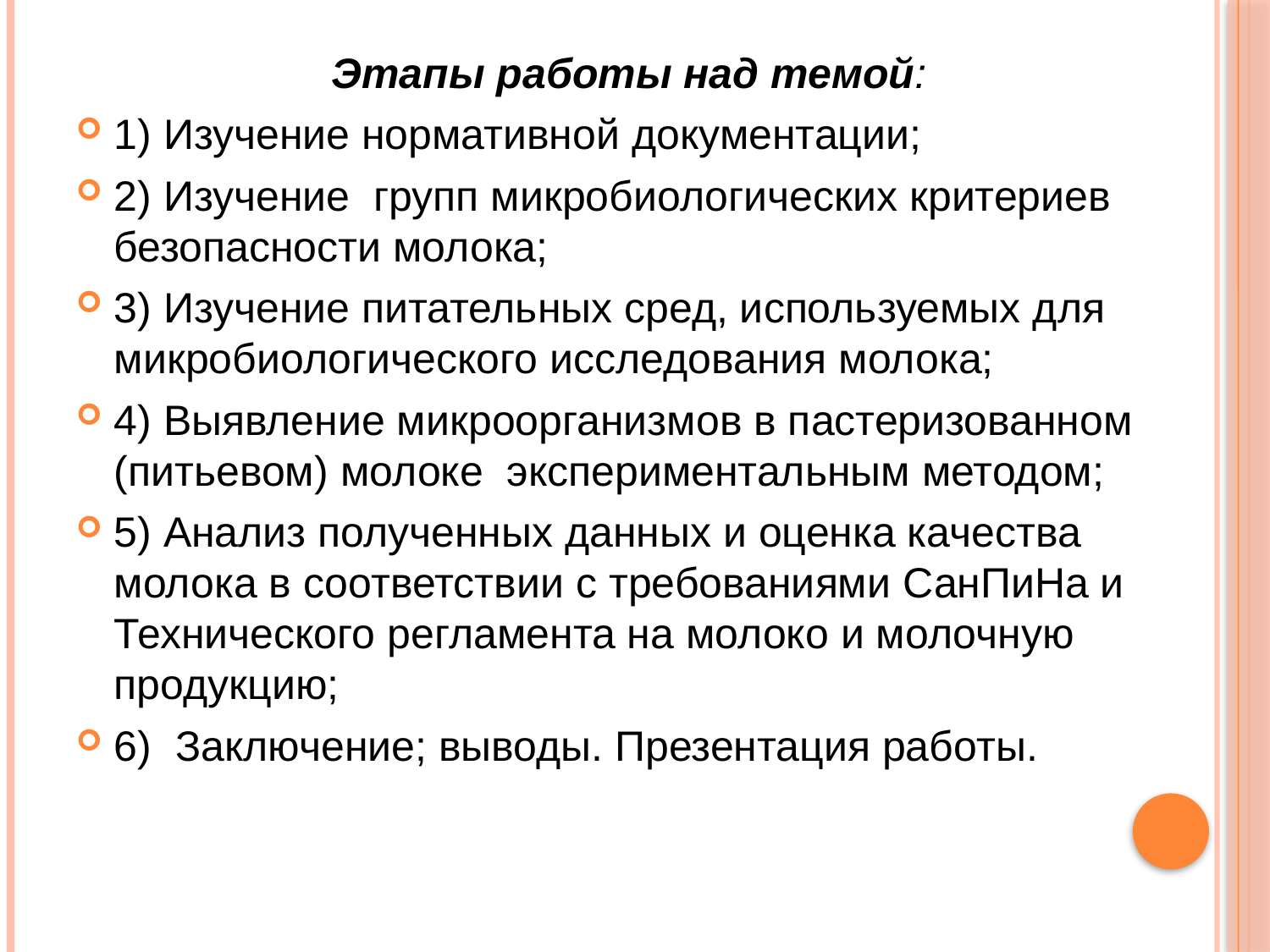

#
Этапы работы над темой:
1) Изучение нормативной документации;
2) Изучение  групп микробиологических критериев безопасности молока;
3) Изучение питательных сред, используемых для микробиологического исследования молока;
4) Выявление микроорганизмов в пастеризованном (питьевом) молоке  экспериментальным методом;
5) Анализ полученных данных и оценка качества молока в соответствии с требованиями СанПиНа и Технического регламента на молоко и молочную продукцию;
6)  Заключение; выводы. Презентация работы.